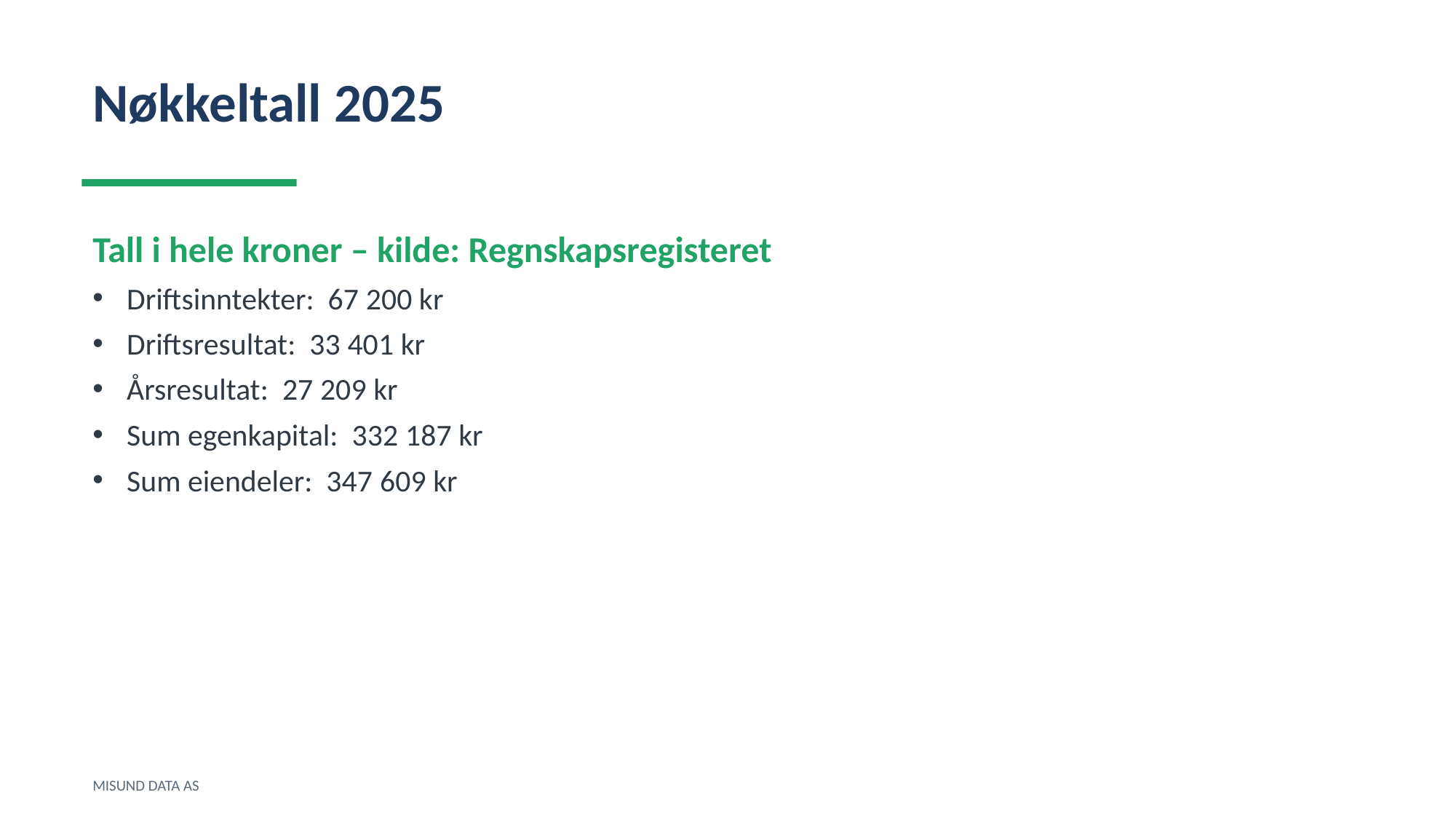

Nøkkeltall 2025

Tall i hele kroner – kilde: Regnskapsregisteret
Driftsinntekter:  67 200 kr
Driftsresultat:  33 401 kr
Årsresultat:  27 209 kr
Sum egenkapital:  332 187 kr
Sum eiendeler:  347 609 kr
MISUND DATA AS